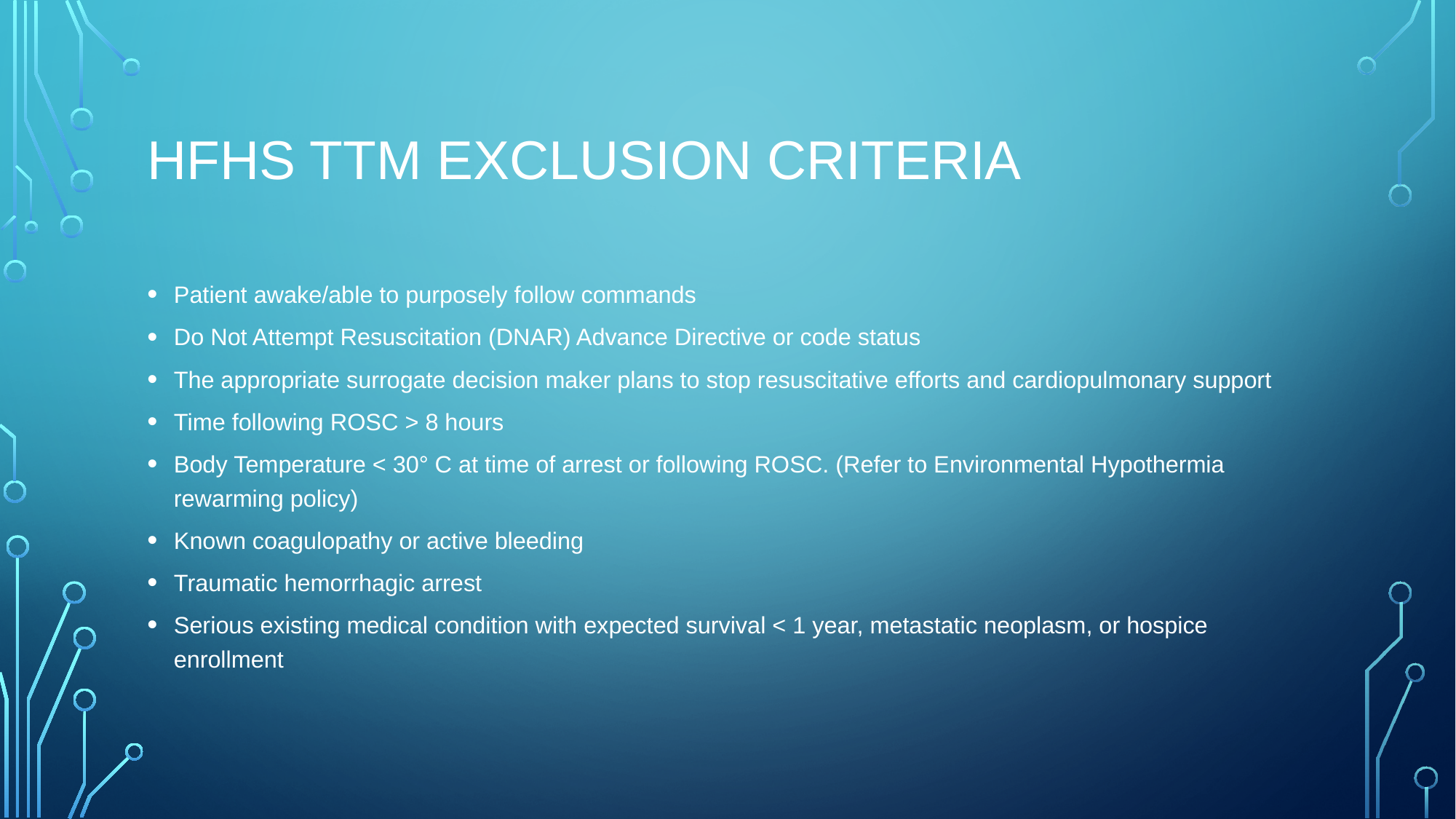

# HFHS TTM EXCLUSION CRITERIA
Patient awake/able to purposely follow commands
Do Not Attempt Resuscitation (DNAR) Advance Directive or code status
The appropriate surrogate decision maker plans to stop resuscitative efforts and cardiopulmonary support
Time following ROSC > 8 hours
Body Temperature < 30° C at time of arrest or following ROSC. (Refer to Environmental Hypothermia rewarming policy)
Known coagulopathy or active bleeding
Traumatic hemorrhagic arrest
Serious existing medical condition with expected survival < 1 year, metastatic neoplasm, or hospice enrollment